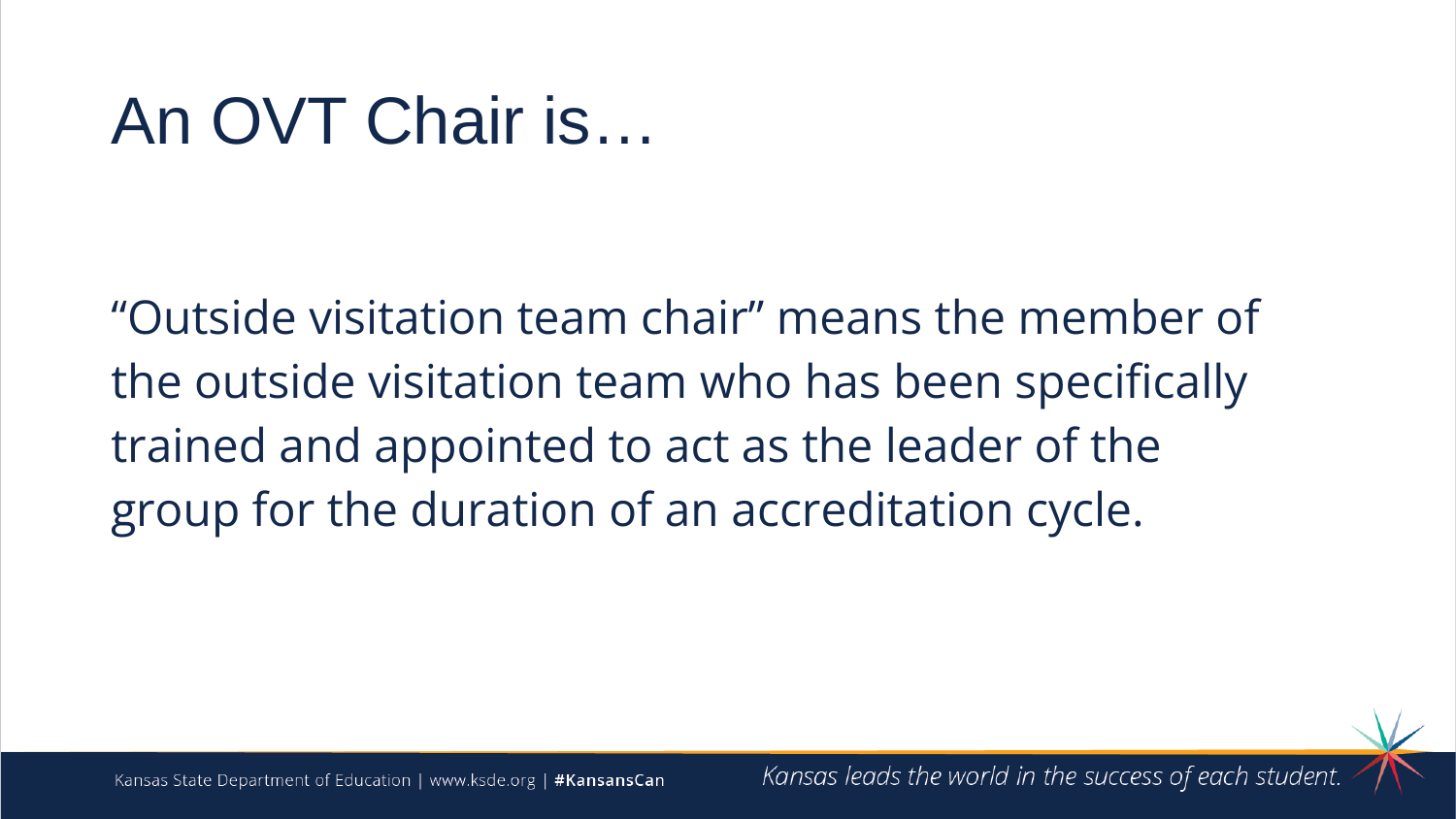

# An OVT Chair is…
“Outside visitation team chair” means the member of the outside visitation team who has been specifically trained and appointed to act as the leader of the group for the duration of an accreditation cycle.